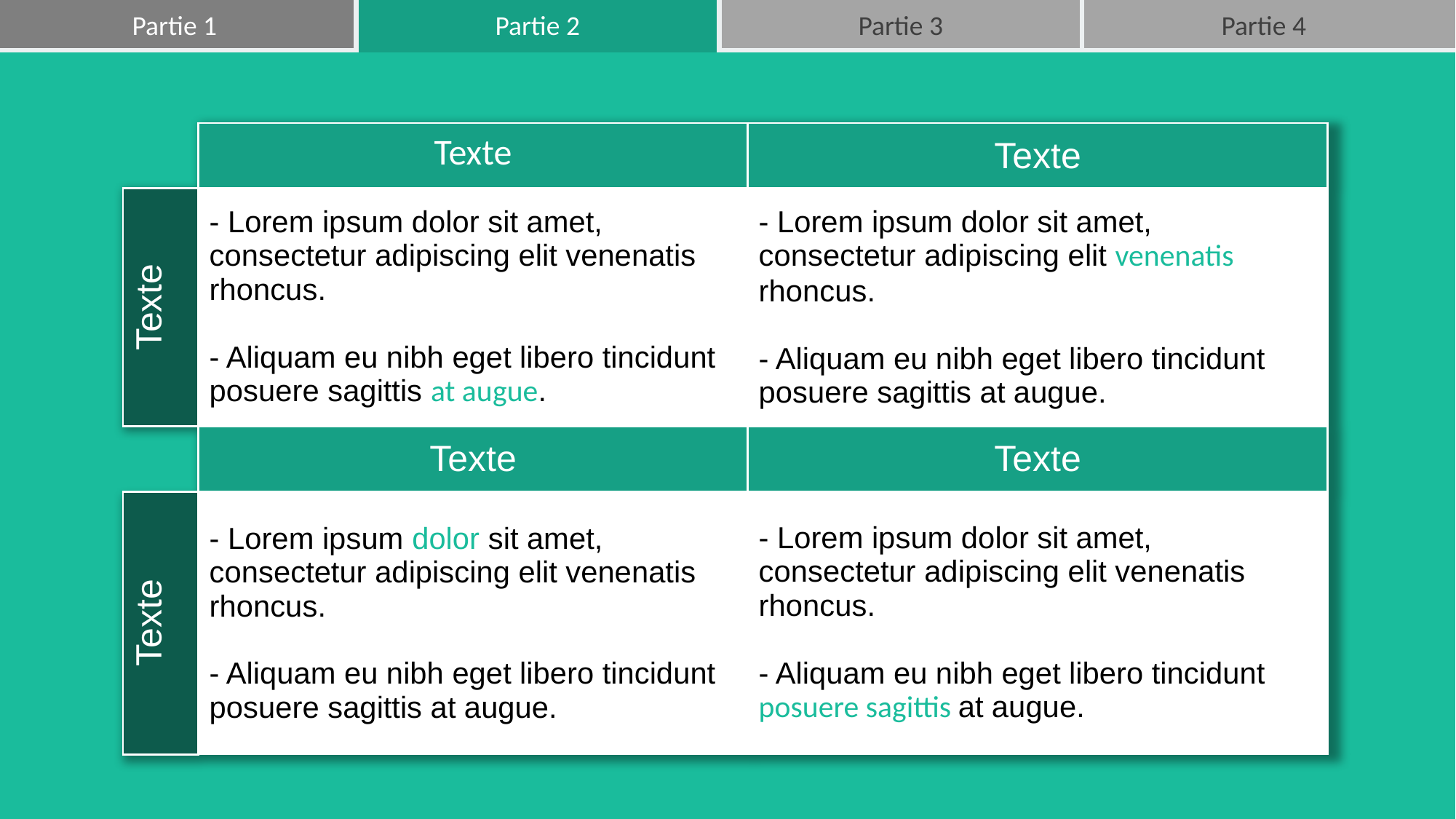

Partie 1
Partie 2
Partie 3

Partie 4
|  | Texte | Texte |
| --- | --- | --- |
| Texte | - Lorem ipsum dolor sit amet, consectetur adipiscing elit venenatis rhoncus. - Aliquam eu nibh eget libero tincidunt posuere sagittis at augue. | - Lorem ipsum dolor sit amet, consectetur adipiscing elit venenatis rhoncus. - Aliquam eu nibh eget libero tincidunt posuere sagittis at augue. |
|  | Texte | Texte |
| Texte | - Lorem ipsum dolor sit amet, consectetur adipiscing elit venenatis rhoncus. - Aliquam eu nibh eget libero tincidunt posuere sagittis at augue. | - Lorem ipsum dolor sit amet, consectetur adipiscing elit venenatis rhoncus. - Aliquam eu nibh eget libero tincidunt posuere sagittis at augue. |